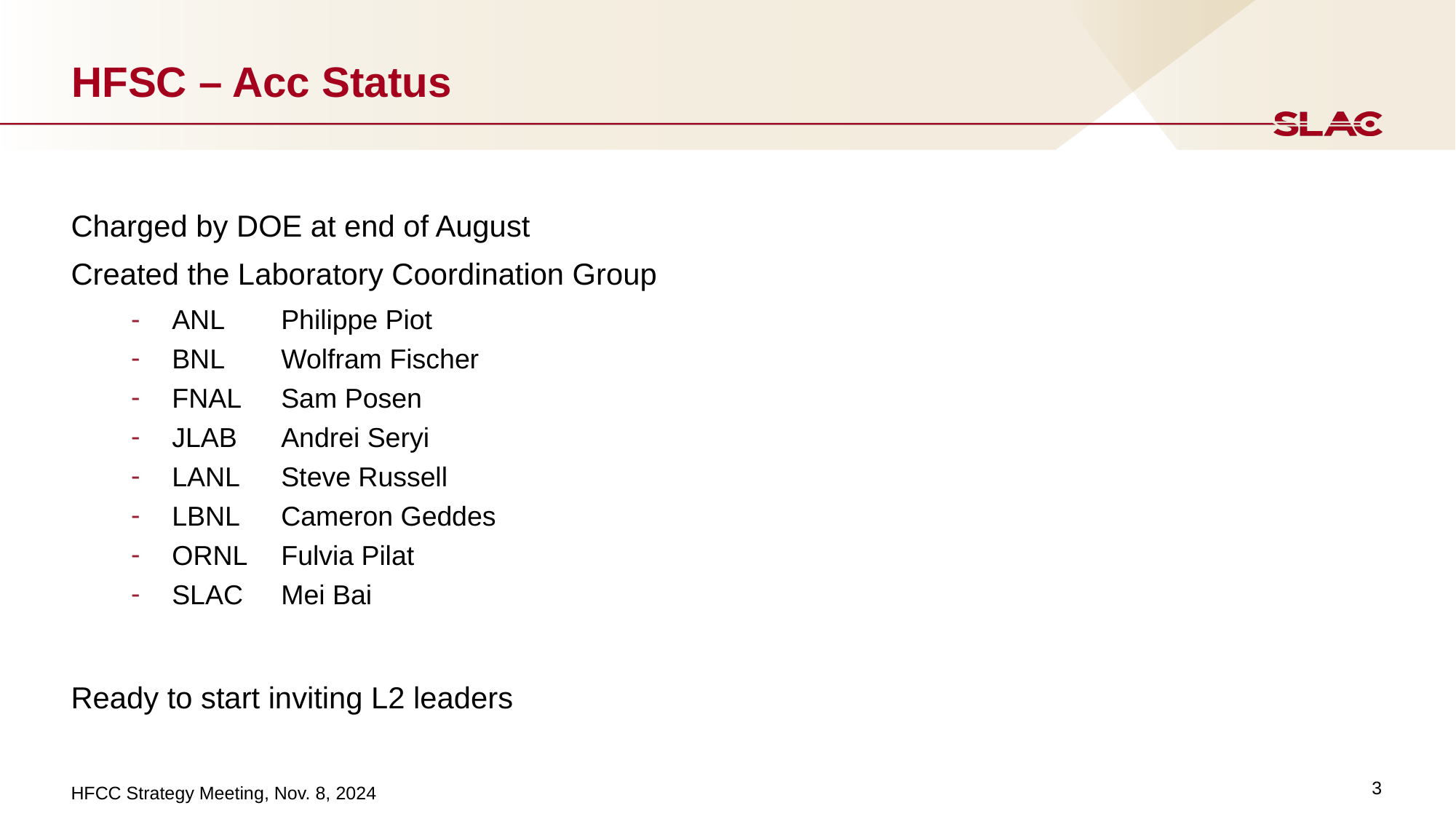

# HFSC – Acc Status
Charged by DOE at end of August
Created the Laboratory Coordination Group
ANL	Philippe Piot
BNL	Wolfram Fischer
FNAL	Sam Posen
JLAB	Andrei Seryi
LANL	Steve Russell
LBNL	Cameron Geddes
ORNL	Fulvia Pilat
SLAC	Mei Bai

Ready to start inviting L2 leaders
3
HFCC Strategy Meeting, Nov. 8, 2024